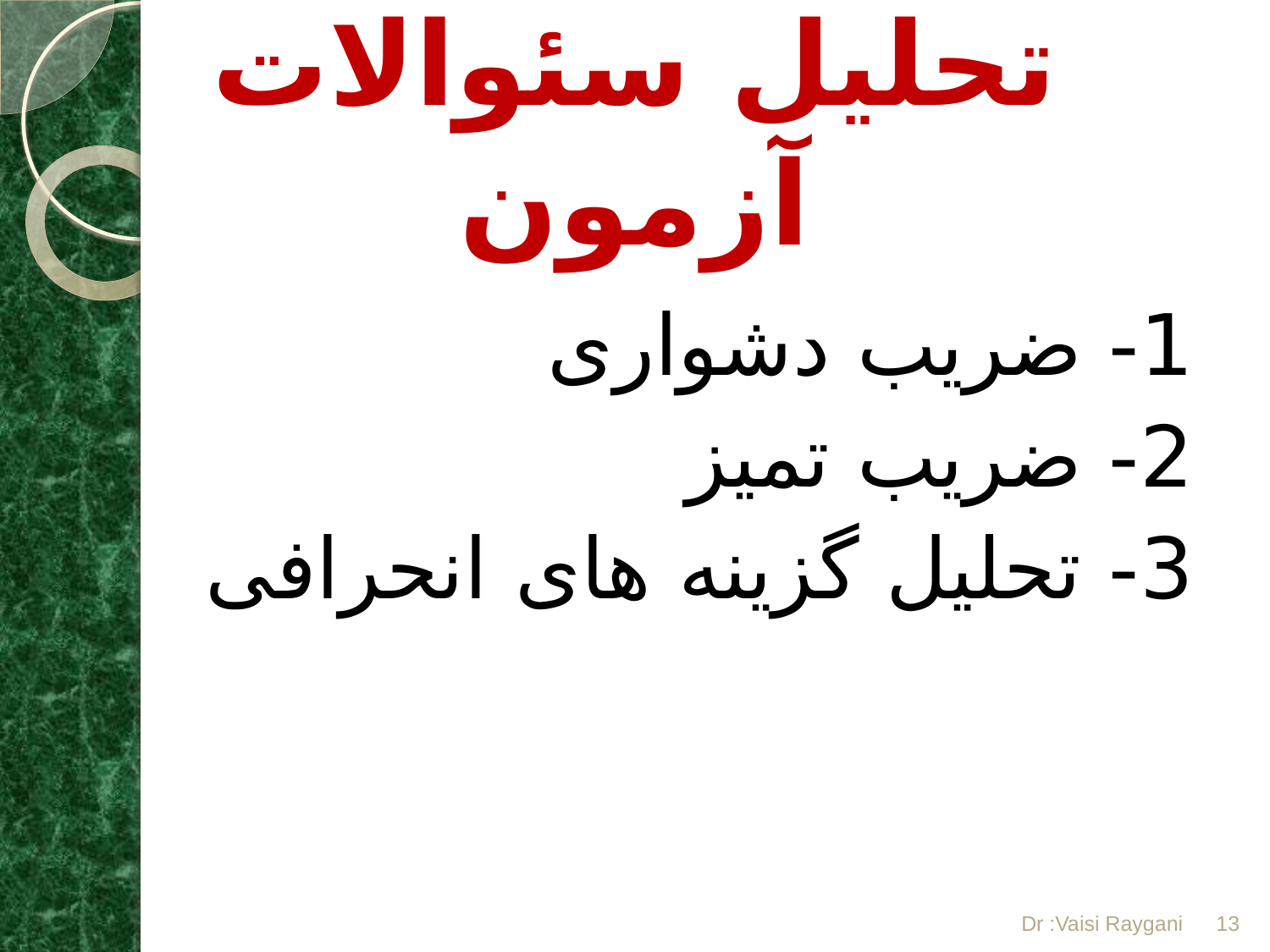

# تحلیل سئوالات آزمون
1- ضریب دشواری
2- ضریب تمیز
3- تحلیل گزینه های انحرافی
Dr :Vaisi Raygani
13